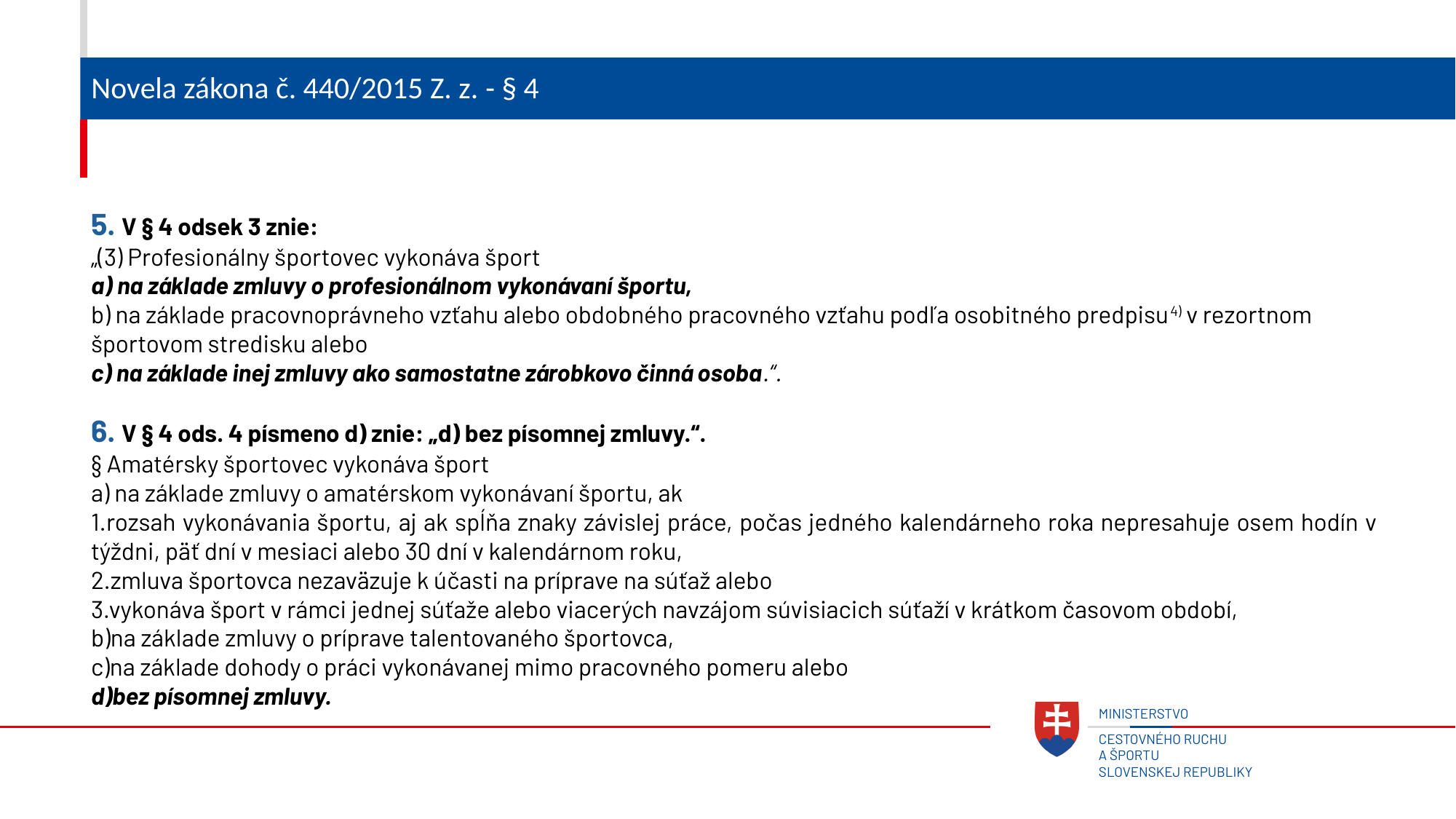

# Novela zákona č. 440/2015 Z. z. - § 4

5. V § 4 odsek 3 znie:
„(3) Profesionálny športovec vykonáva šport
a) na základe zmluvy o profesionálnom vykonávaní športu,
b) na základe pracovnoprávneho vzťahu alebo obdobného pracovného vzťahu podľa osobitného predpisu4) v rezortnom športovom stredisku alebo
c) na základe inej zmluvy ako samostatne zárobkovo činná osoba.“.

6. V § 4 ods. 4 písmeno d) znie: „d) bez písomnej zmluvy.“.
§ Amatérsky športovec vykonáva šport
a) na základe zmluvy o amatérskom vykonávaní športu, ak
1.rozsah vykonávania športu, aj ak spĺňa znaky závislej práce, počas jedného kalendárneho roka nepresahuje osem hodín v týždni, päť dní v mesiaci alebo 30 dní v kalendárnom roku,
2.zmluva športovca nezaväzuje k účasti na príprave na súťaž alebo
3.vykonáva šport v rámci jednej súťaže alebo viacerých navzájom súvisiacich súťaží v krátkom časovom období,
b)na základe zmluvy o príprave talentovaného športovca,
c)na základe dohody o práci vykonávanej mimo pracovného pomeru alebo
d)bez písomnej zmluvy.